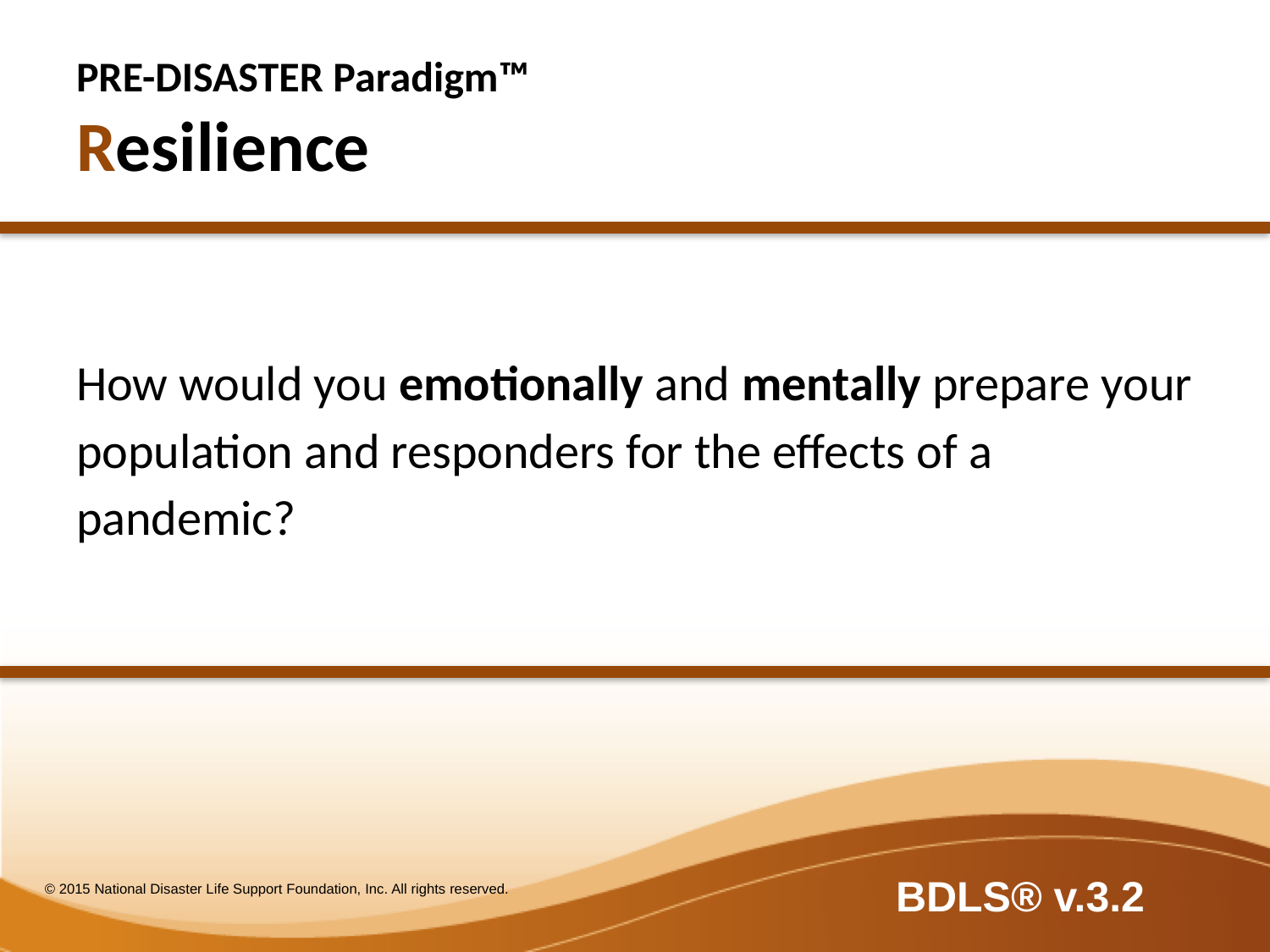

# PRE-DISASTER Paradigm™ Resilience

How would you emotionally and mentally prepare your population and responders for the effects of a pandemic?